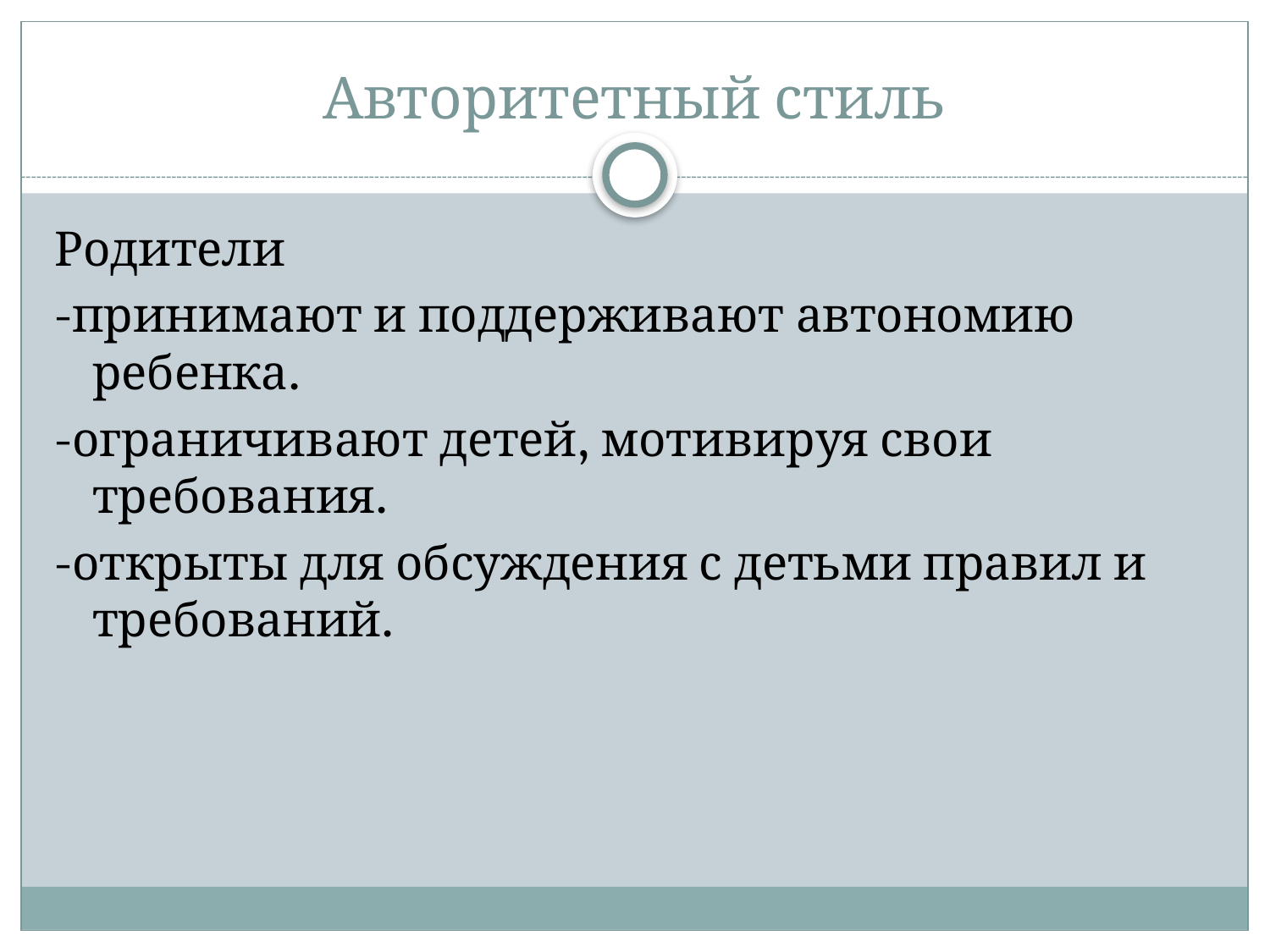

# Авторитетный стиль
Родители
-принимают и поддерживают автономию ребенка.
-ограничивают детей, мотивируя свои требования.
-открыты для обсуждения с детьми правил и требований.